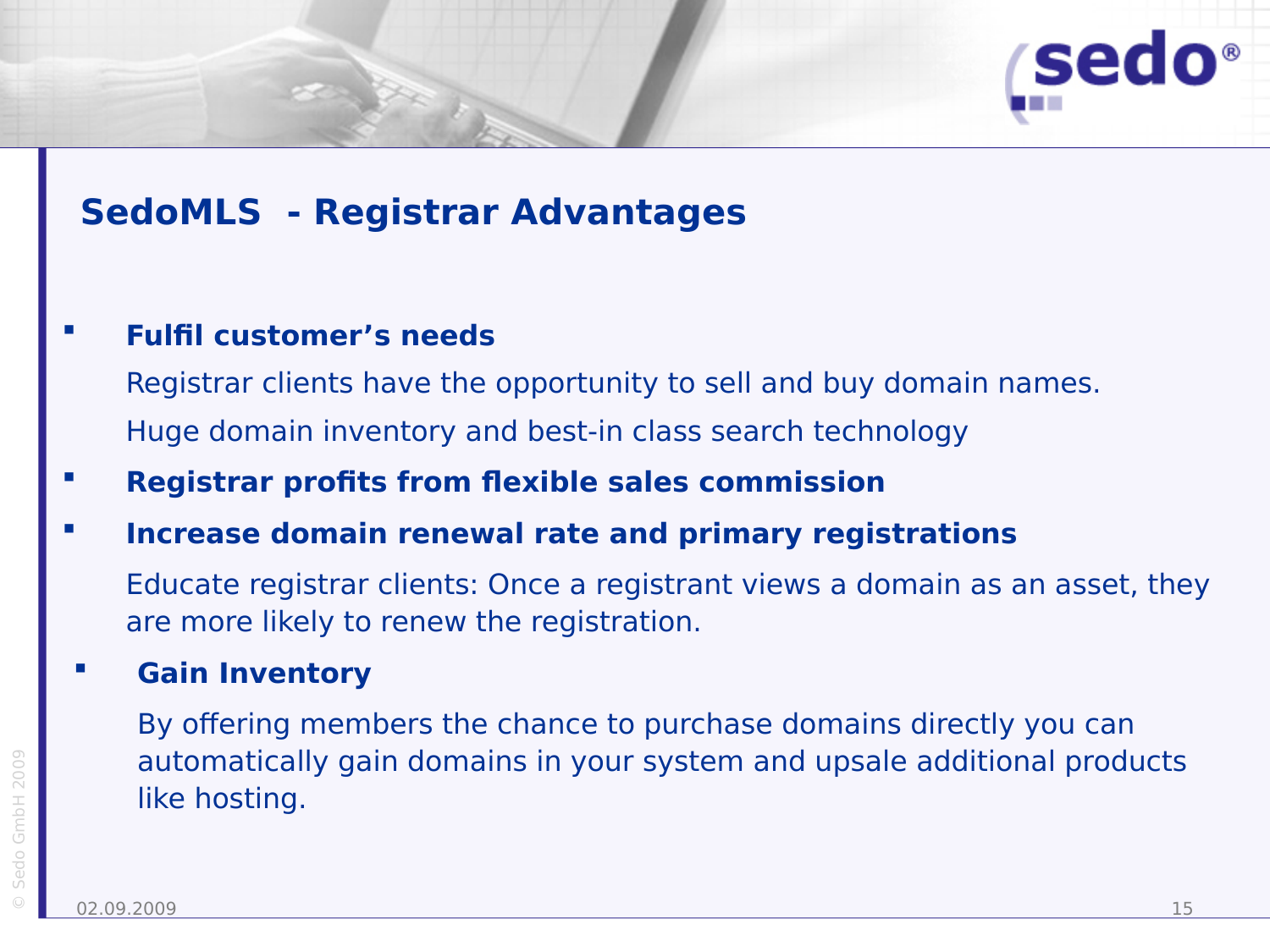

# SedoMLS  - Registrar Advantages

Fulfil customer’s needs
Registrar clients have the opportunity to sell and buy domain names.
Huge domain inventory and best-in class search technology
Registrar profits from flexible sales commission
Increase domain renewal rate and primary registrations
	Educate registrar clients: Once a registrant views a domain as an asset, they are more likely to renew the registration.
Gain Inventory
	By offering members the chance to purchase domains directly you can automatically gain domains in your system and upsale additional products like hosting.

02.09.2009

15